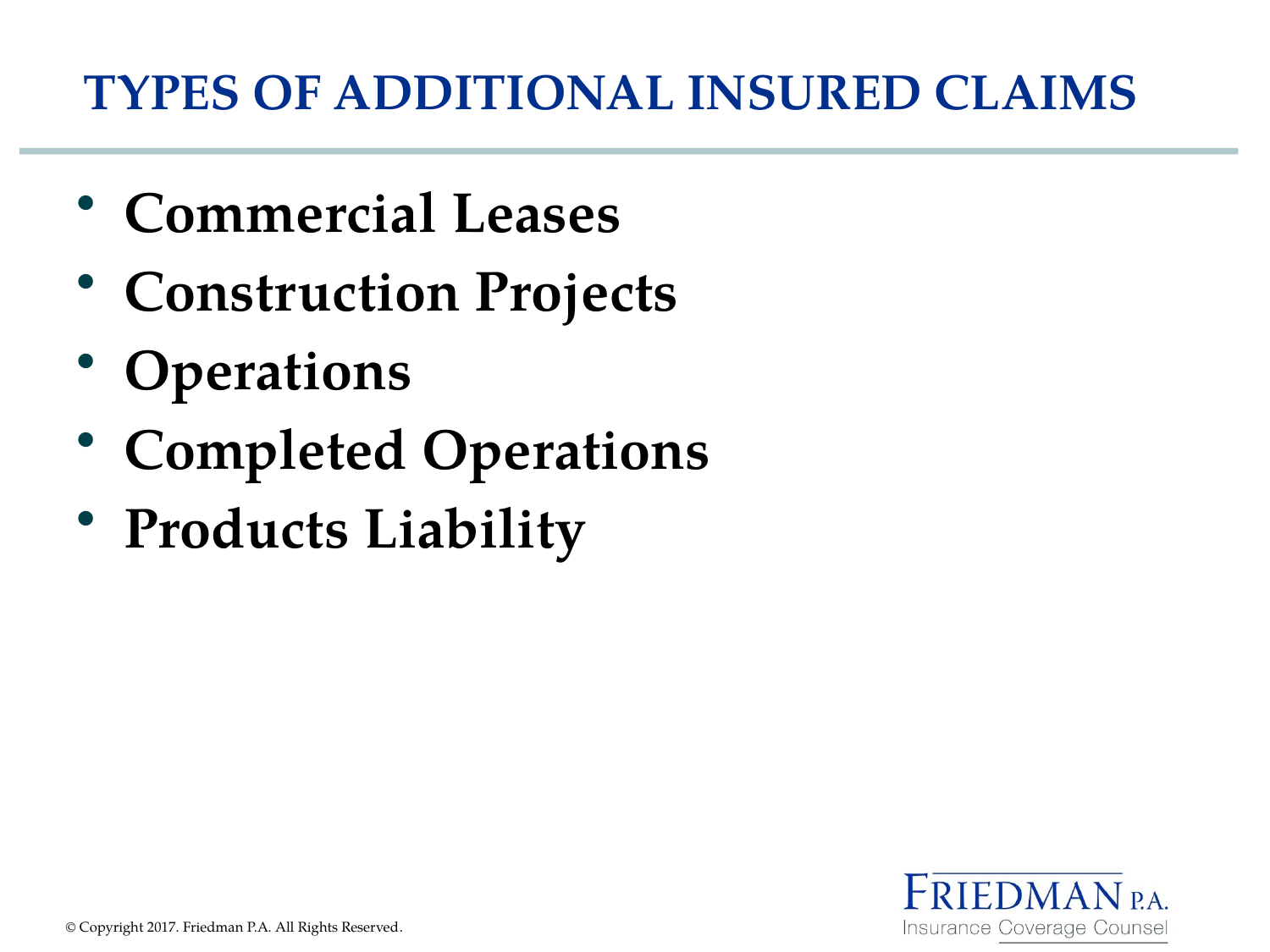

# TYPES OF ADDITIONAL INSURED CLAIMS
Commercial Leases
Construction Projects
Operations
Completed Operations
Products Liability